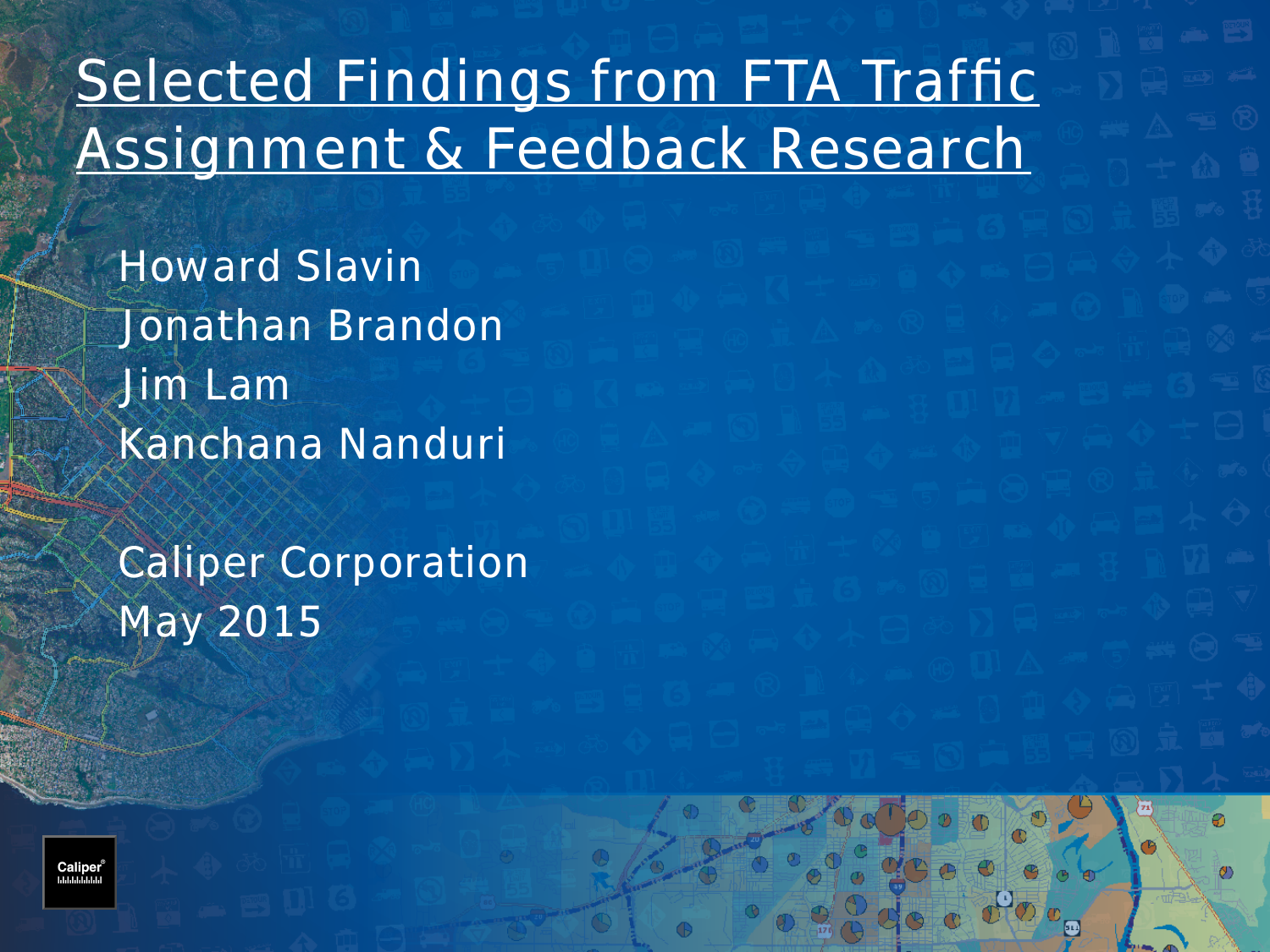

# Selected Findings from FTA Traffic Assignment & Feedback Research
Howard Slavin
Jonathan Brandon
Jim Lam
Kanchana Nanduri

Caliper Corporation
May 2015